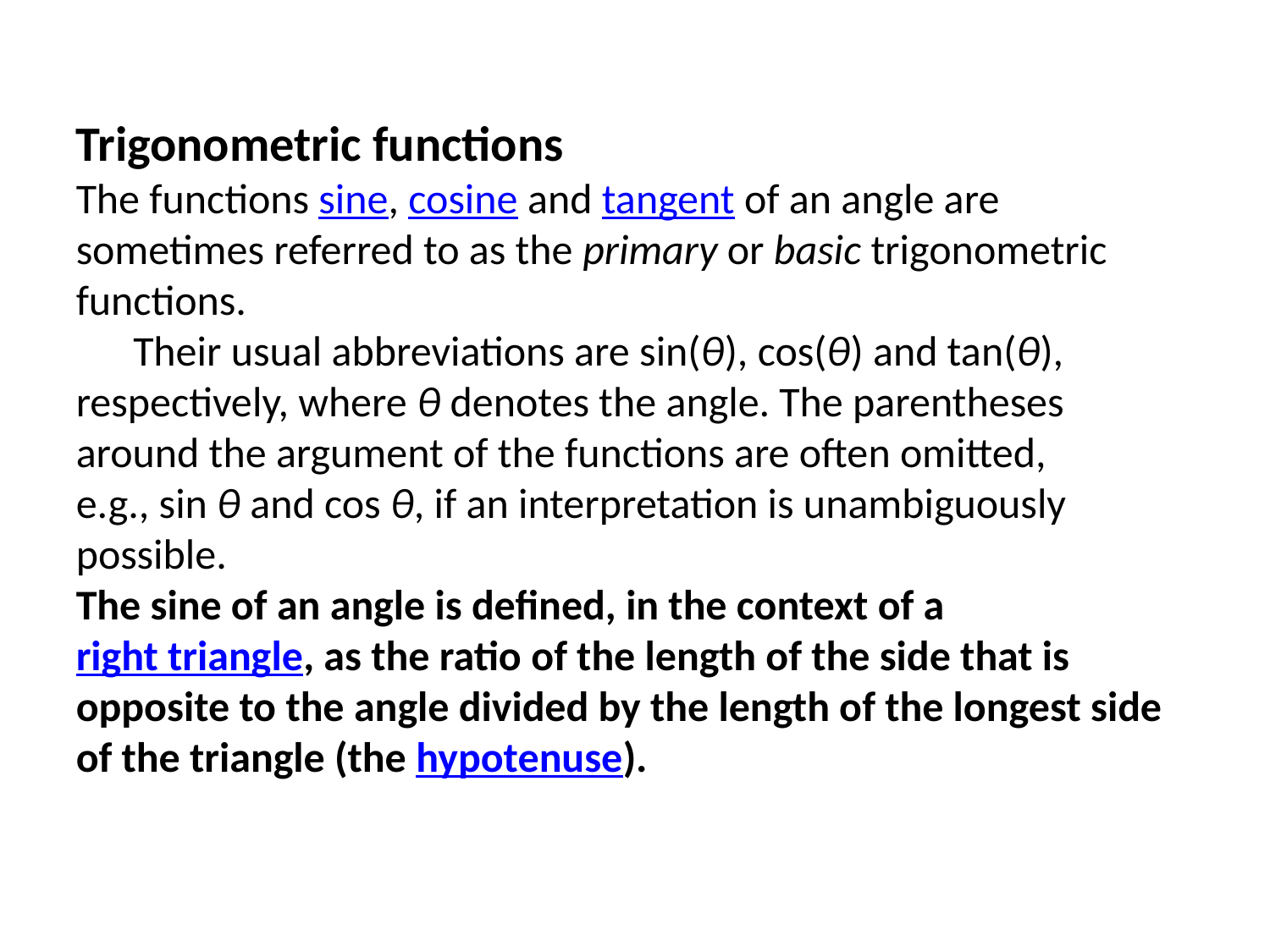

Trigonometric functions
The functions sine, cosine and tangent of an angle are sometimes referred to as the primary or basic trigonometric functions.
      Their usual abbreviations are sin(θ), cos(θ) and tan(θ), respectively, where θ denotes the angle. The parentheses around the argument of the functions are often omitted, e.g., sin θ and cos θ, if an interpretation is unambiguously possible.
The sine of an angle is defined, in the context of a right triangle, as the ratio of the length of the side that is opposite to the angle divided by the length of the longest side of the triangle (the hypotenuse).